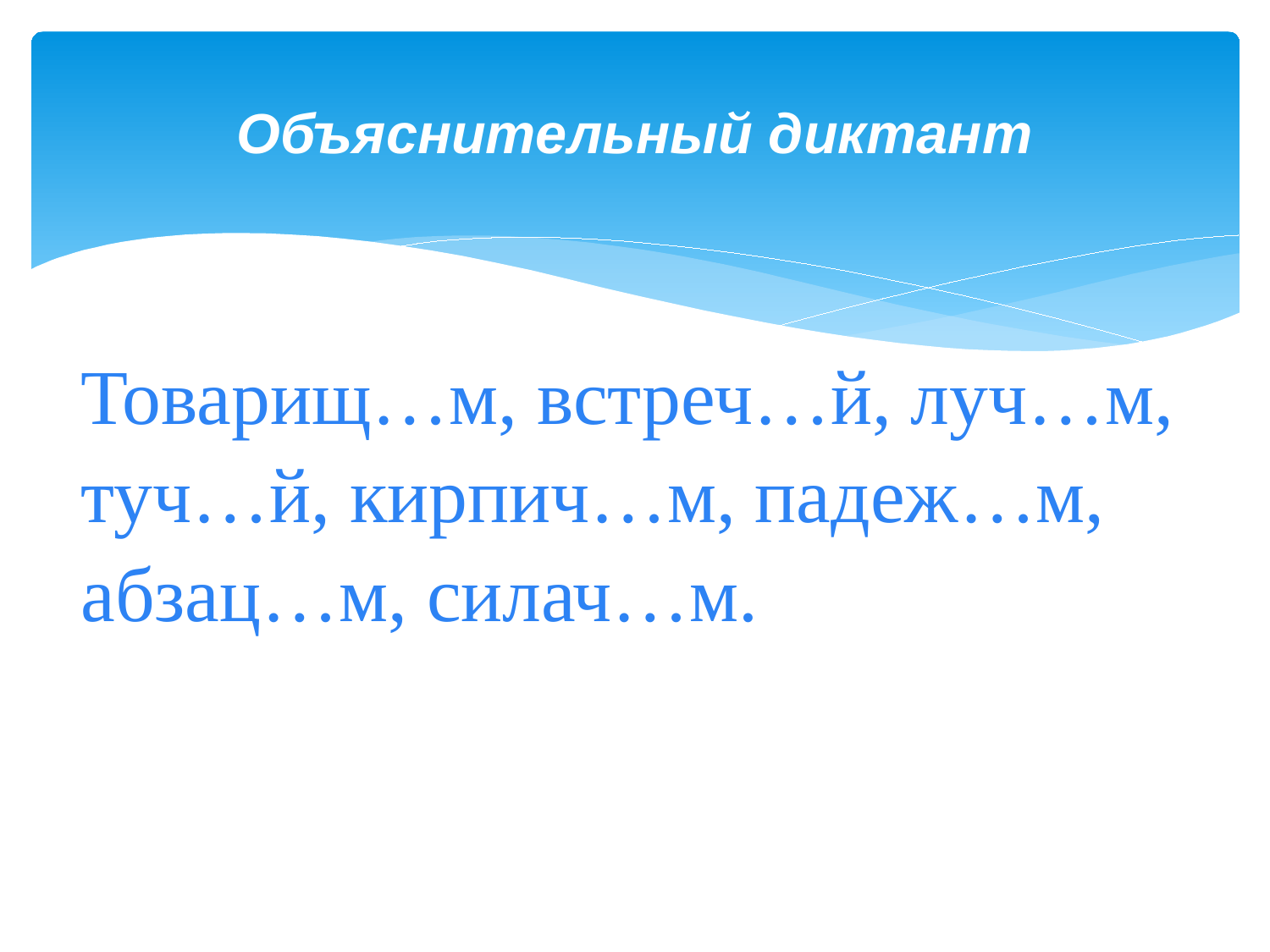

# Объяснительный диктант
| Товарищ…м, встреч…й, луч…м, туч…й, кирпич…м, падеж…м, абзац…м, силач…м. |
| --- |